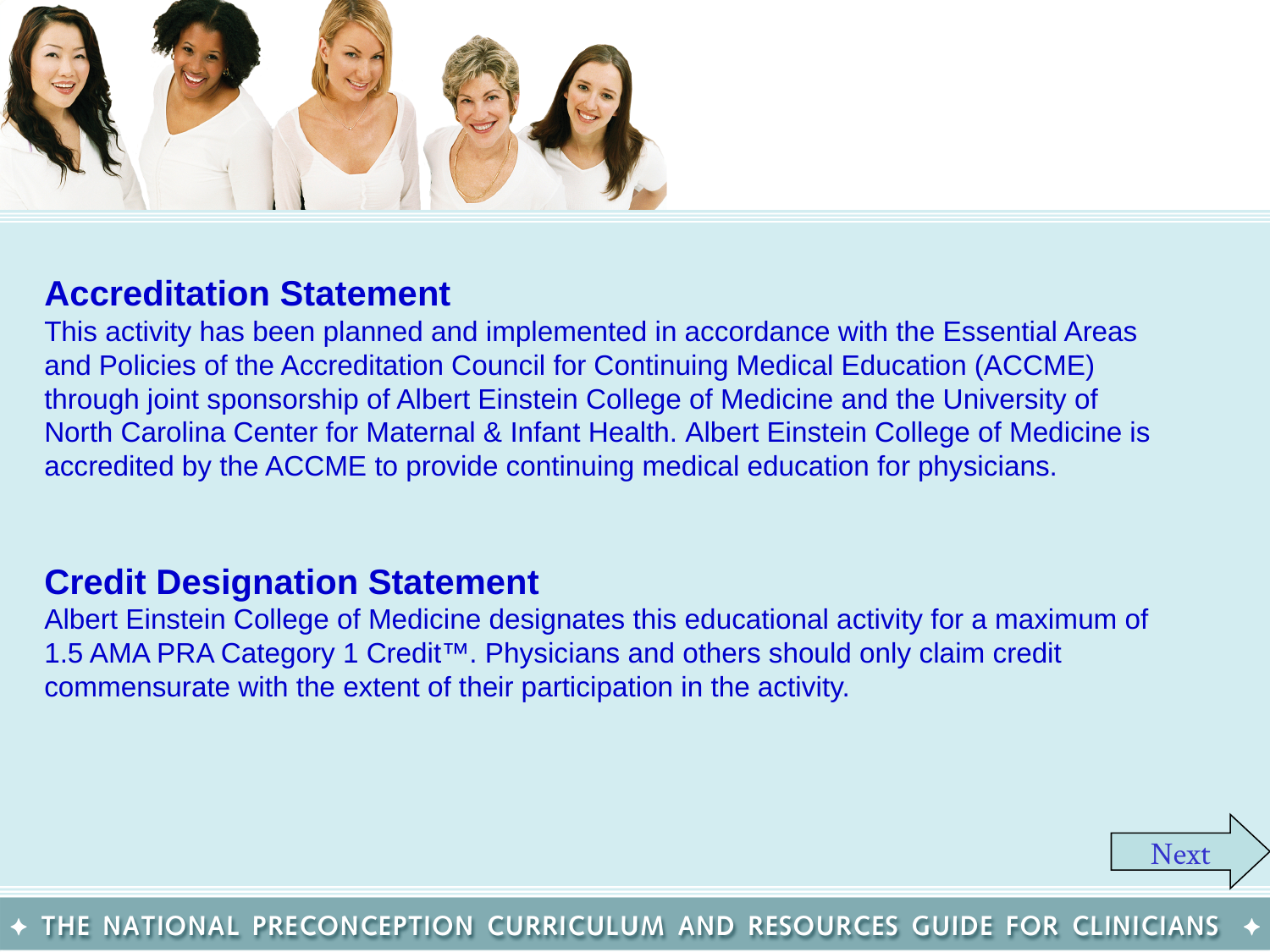

Accreditation Statement
This activity has been planned and implemented in accordance with the Essential Areas and Policies of the Accreditation Council for Continuing Medical Education (ACCME) through joint sponsorship of Albert Einstein College of Medicine and the University of North Carolina Center for Maternal & Infant Health. Albert Einstein College of Medicine is accredited by the ACCME to provide continuing medical education for physicians.
Credit Designation Statement
Albert Einstein College of Medicine designates this educational activity for a maximum of 1.5 AMA PRA Category 1 Credit™. Physicians and others should only claim credit commensurate with the extent of their participation in the activity.
Next